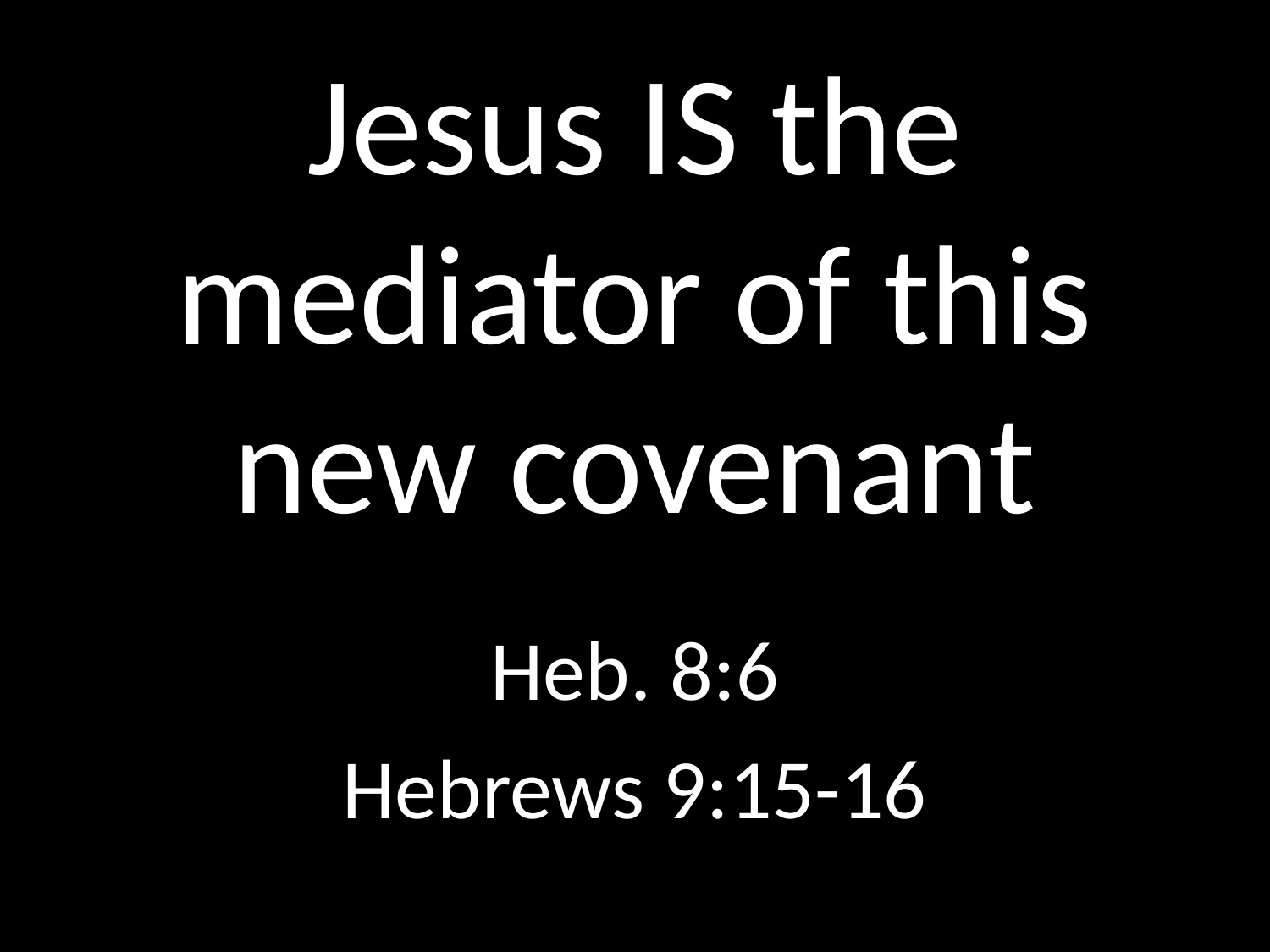

# Jesus IS the mediator of this new covenant
GOD
GOD
Heb. 8:6
Hebrews 9:15-16